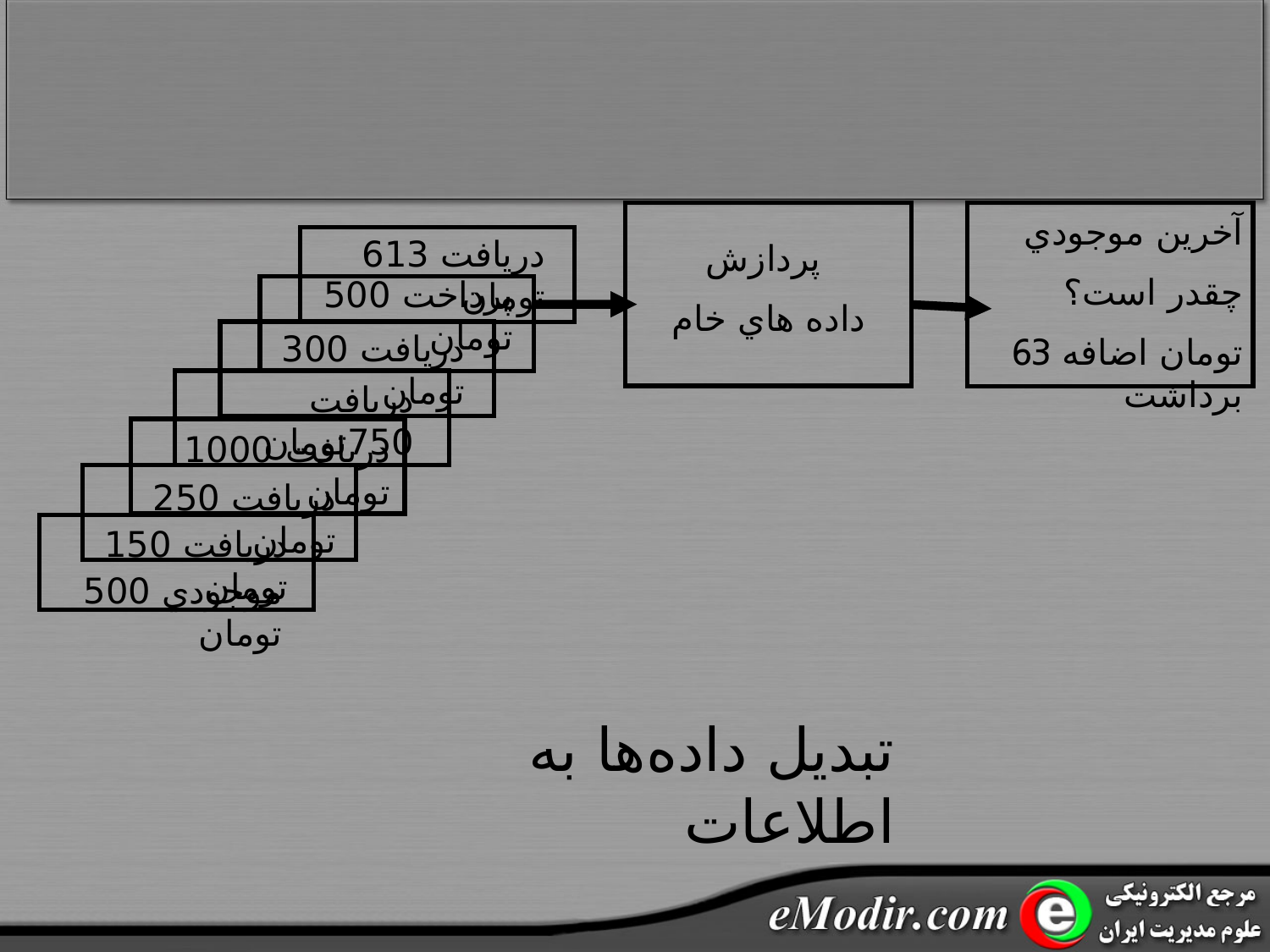

آخرين موجودي
چقدر است؟
63 تومان اضافه برداشت
دريافت 613 تومان

پردازش
داده هاي خام
پرداخت 500 تومان

دريافت 300 تومان

دريافت 750تومان

دريافت 1000 تومان

دريافت 250 تومان

دريافت 150 تومان
موجودي 500 تومان
تبديل داده‌ها به اطلاعات